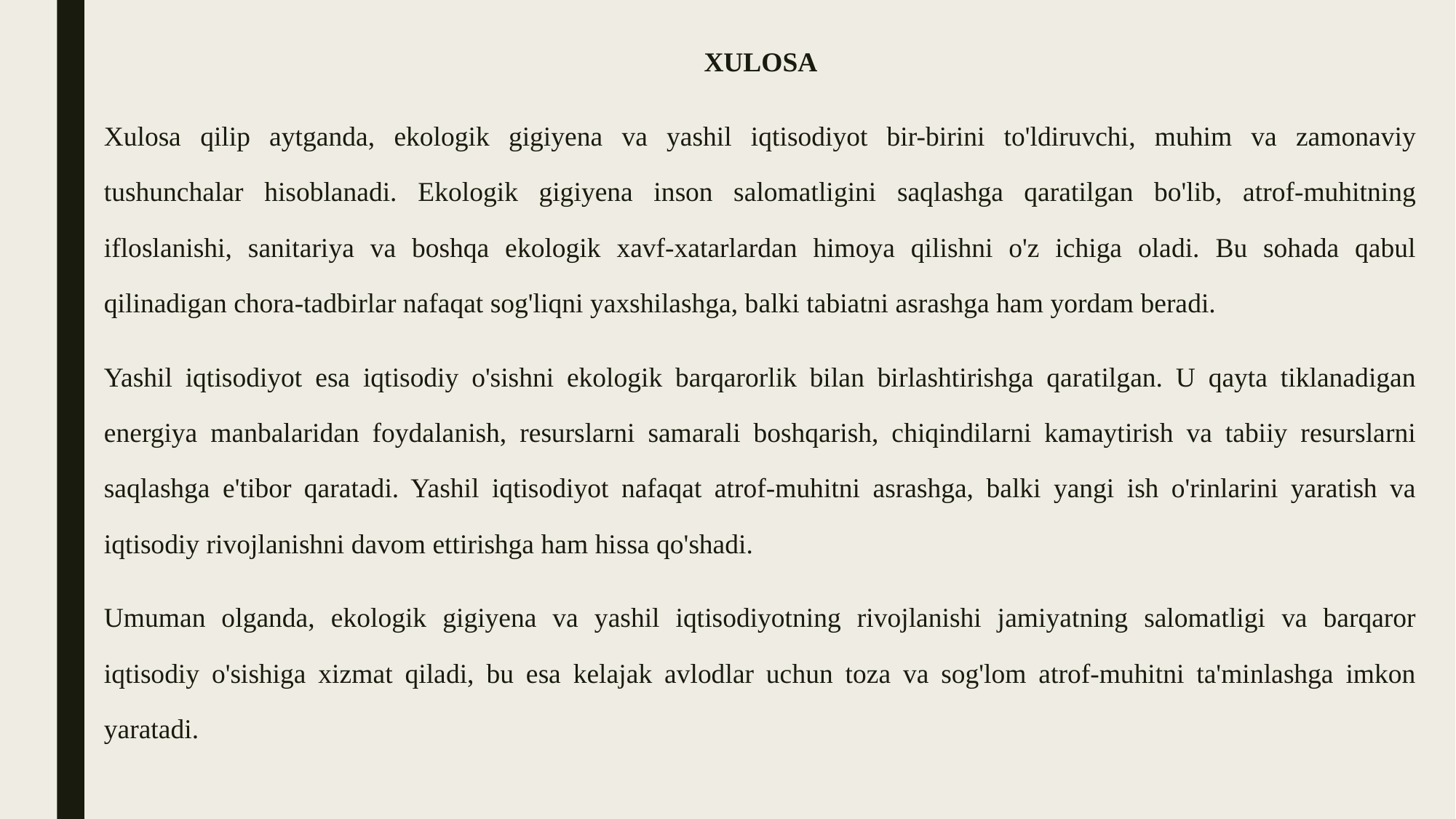

XULOSA
Xulosa qilip aytganda, ekologik gigiyena va yashil iqtisodiyot bir-birini to'ldiruvchi, muhim va zamonaviy tushunchalar hisoblanadi. Ekologik gigiyena inson salomatligini saqlashga qaratilgan bo'lib, atrof-muhitning ifloslanishi, sanitariya va boshqa ekologik xavf-xatarlardan himoya qilishni o'z ichiga oladi. Bu sohada qabul qilinadigan chora-tadbirlar nafaqat sog'liqni yaxshilashga, balki tabiatni asrashga ham yordam beradi.
Yashil iqtisodiyot esa iqtisodiy o'sishni ekologik barqarorlik bilan birlashtirishga qaratilgan. U qayta tiklanadigan energiya manbalaridan foydalanish, resurslarni samarali boshqarish, chiqindilarni kamaytirish va tabiiy resurslarni saqlashga e'tibor qaratadi. Yashil iqtisodiyot nafaqat atrof-muhitni asrashga, balki yangi ish o'rinlarini yaratish va iqtisodiy rivojlanishni davom ettirishga ham hissa qo'shadi.
Umuman olganda, ekologik gigiyena va yashil iqtisodiyotning rivojlanishi jamiyatning salomatligi va barqaror iqtisodiy o'sishiga xizmat qiladi, bu esa kelajak avlodlar uchun toza va sog'lom atrof-muhitni ta'minlashga imkon yaratadi.